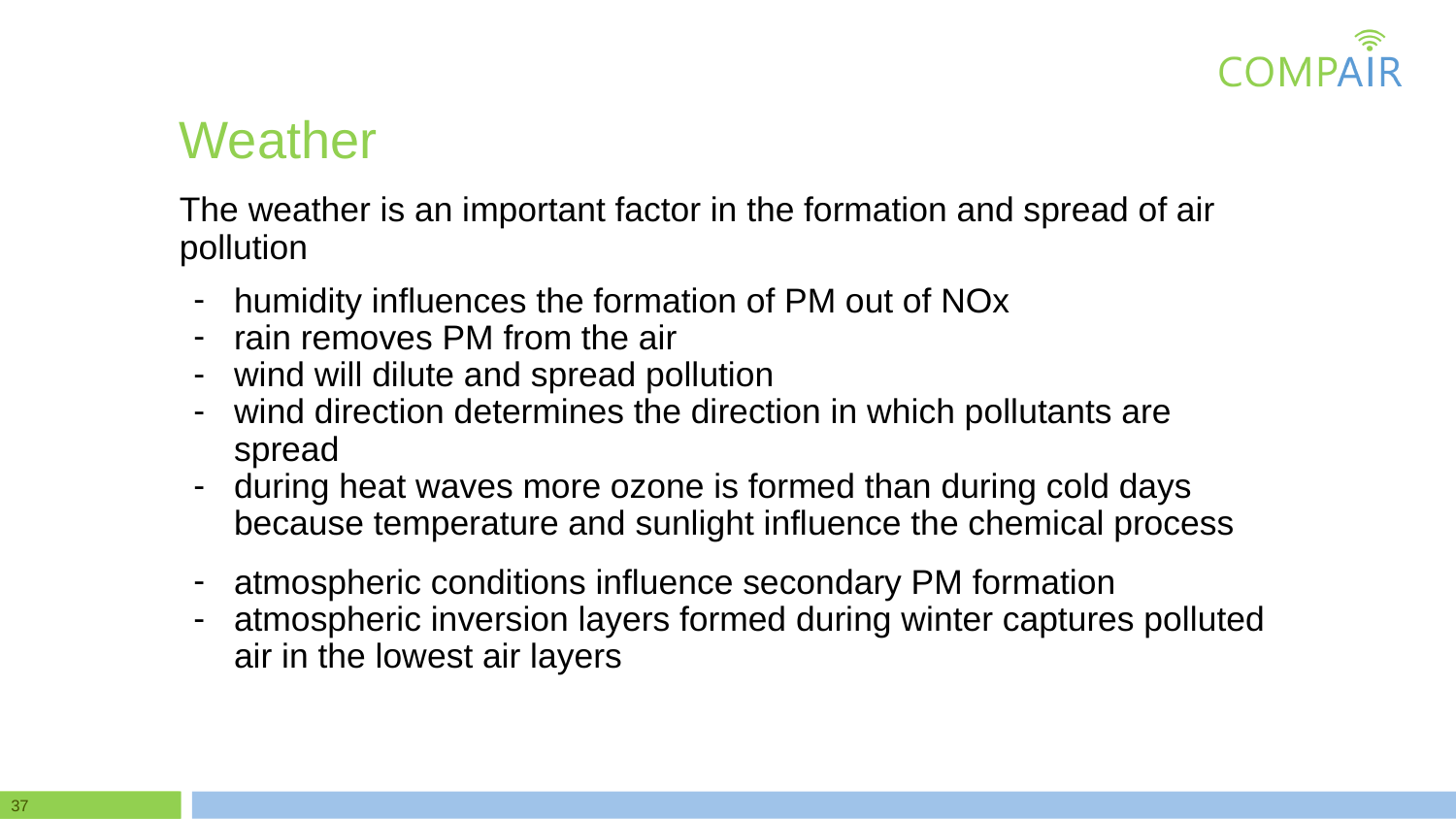

# Weather
The weather is an important factor in the formation and spread of air pollution
humidity influences the formation of PM out of NOx
rain removes PM from the air
wind will dilute and spread pollution
wind direction determines the direction in which pollutants are spread
during heat waves more ozone is formed than during cold days because temperature and sunlight influence the chemical process
atmospheric conditions influence secondary PM formation
atmospheric inversion layers formed during winter captures polluted air in the lowest air layers
37